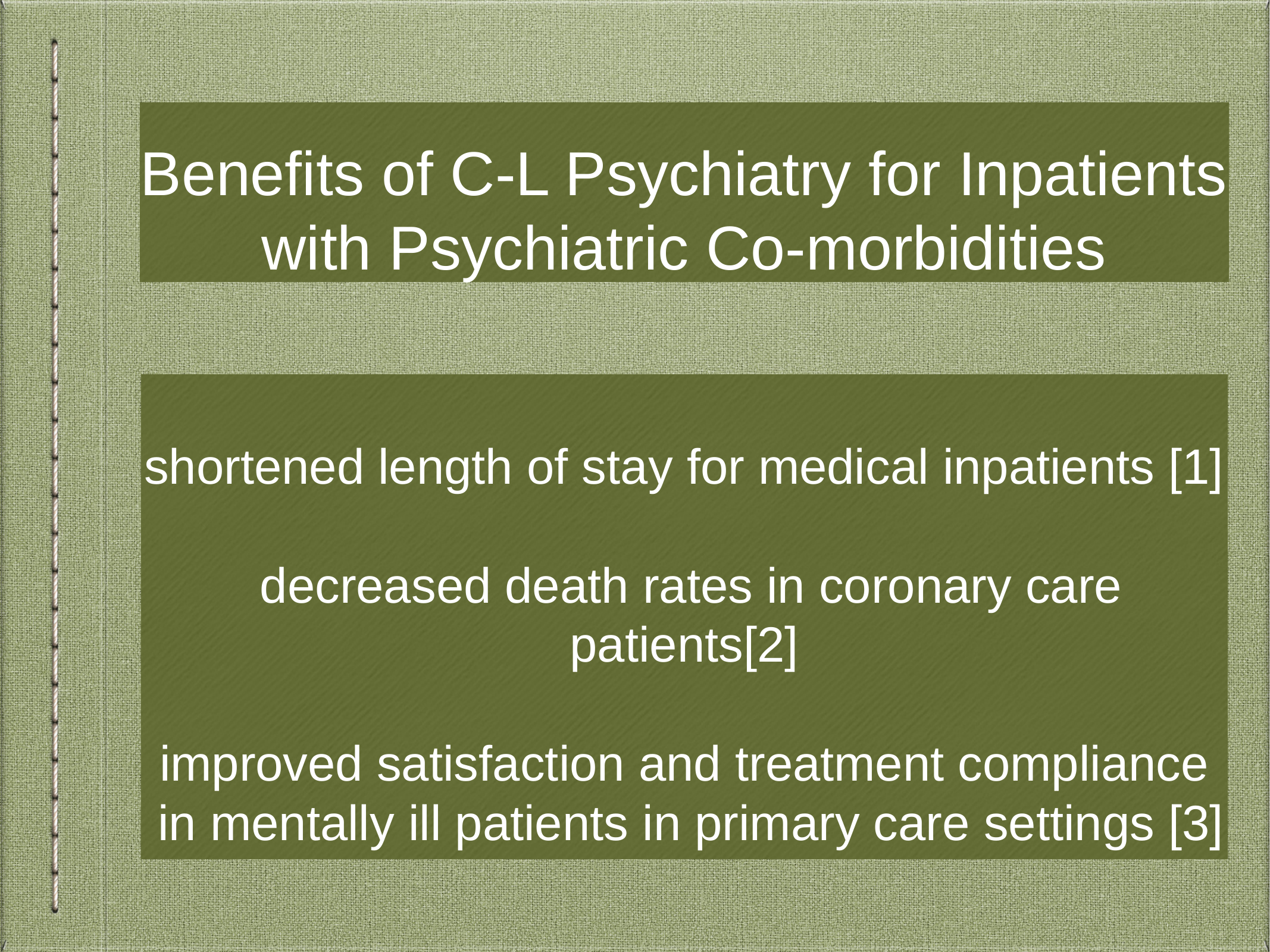

# Benefits of C-L Psychiatry for Inpatients with Psychiatric Co-morbidities

shortened length of stay for medical inpatients [1]

 decreased death rates in coronary care patients[2]

improved satisfaction and treatment compliance
 in mentally ill patients in primary care settings [3]